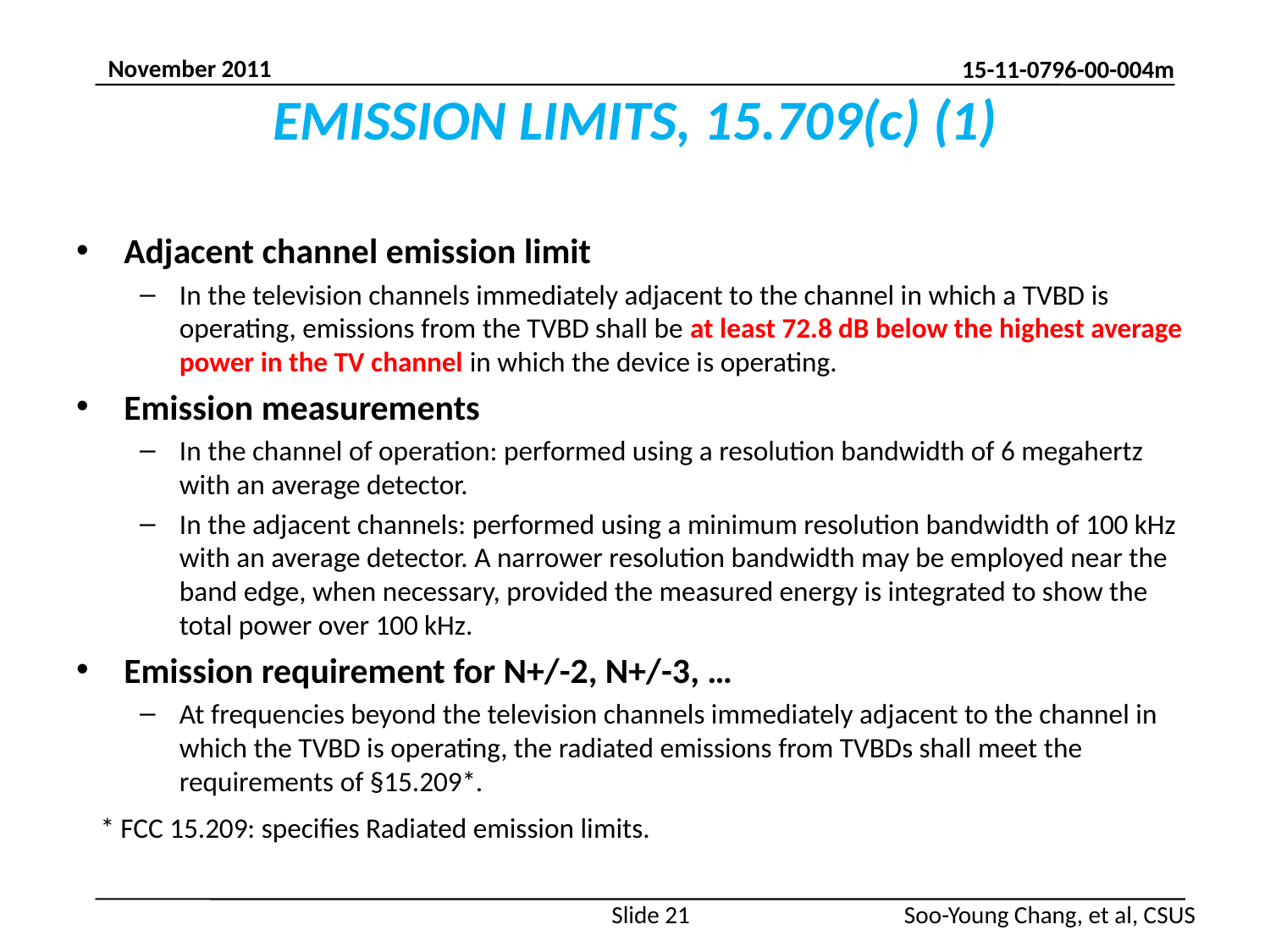

# EMISSION LIMITS, 15.709(c) (1)
Adjacent channel emission limit
In the television channels immediately adjacent to the channel in which a TVBD is operating, emissions from the TVBD shall be at least 72.8 dB below the highest average power in the TV channel in which the device is operating.
Emission measurements
In the channel of operation: performed using a resolution bandwidth of 6 megahertz with an average detector.
In the adjacent channels: performed using a minimum resolution bandwidth of 100 kHz with an average detector. A narrower resolution bandwidth may be employed near the band edge, when necessary, provided the measured energy is integrated to show the total power over 100 kHz.
Emission requirement for N+/-2, N+/-3, …
At frequencies beyond the television channels immediately adjacent to the channel in which the TVBD is operating, the radiated emissions from TVBDs shall meet the requirements of §15.209*.
* FCC 15.209: specifies Radiated emission limits.
Slide 21